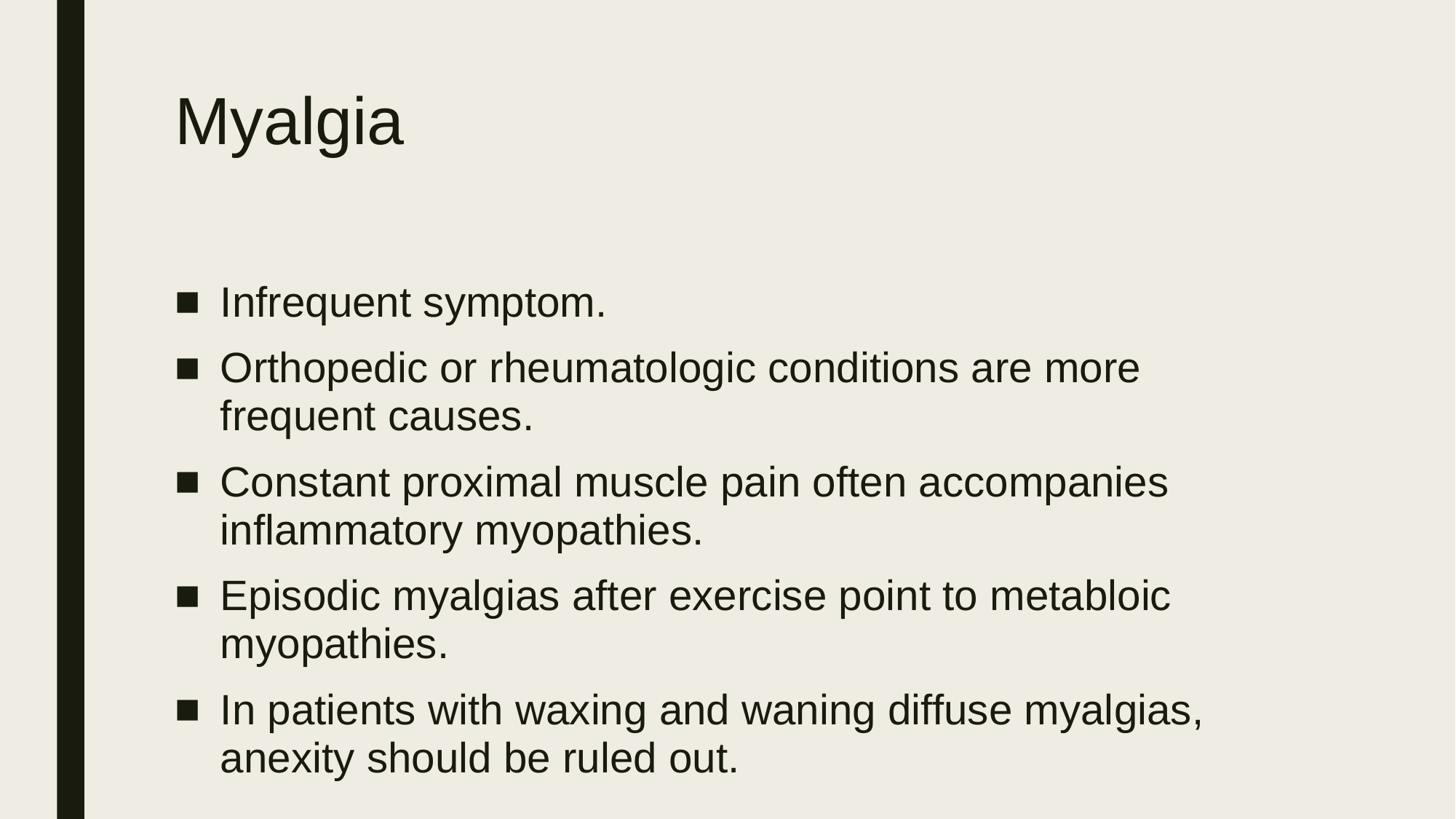

# Myalgia
Infrequent symptom.
Orthopedic or rheumatologic conditions are more frequent causes.
Constant proximal muscle pain often accompanies inflammatory myopathies.
Episodic myalgias after exercise point to metabloic myopathies.
In patients with waxing and waning diffuse myalgias, anexity should be ruled out.